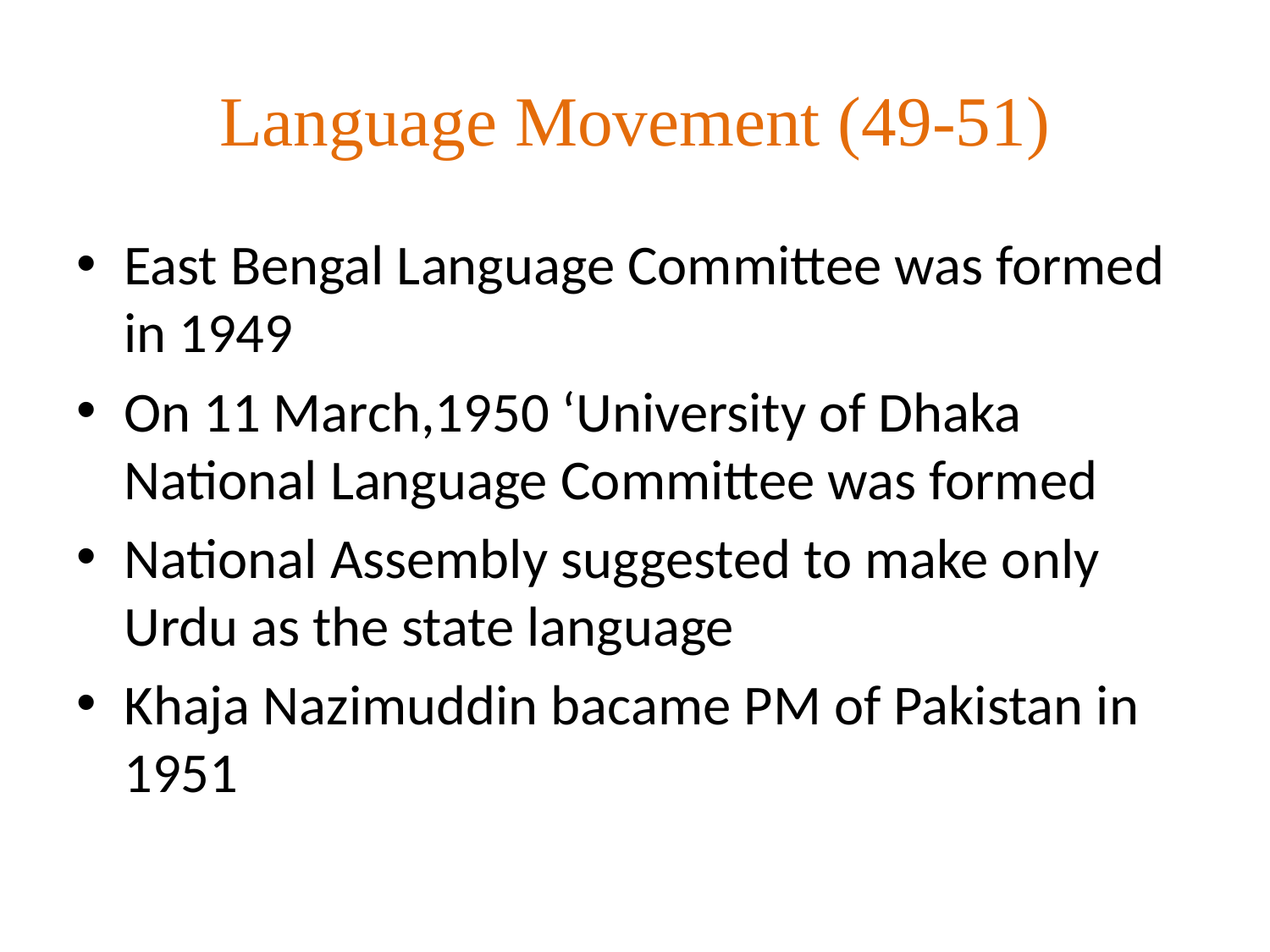

# Language Movement (49-51)
East Bengal Language Committee was formed in 1949
On 11 March,1950 ‘University of Dhaka National Language Committee was formed
National Assembly suggested to make only Urdu as the state language
Khaja Nazimuddin bacame PM of Pakistan in 1951